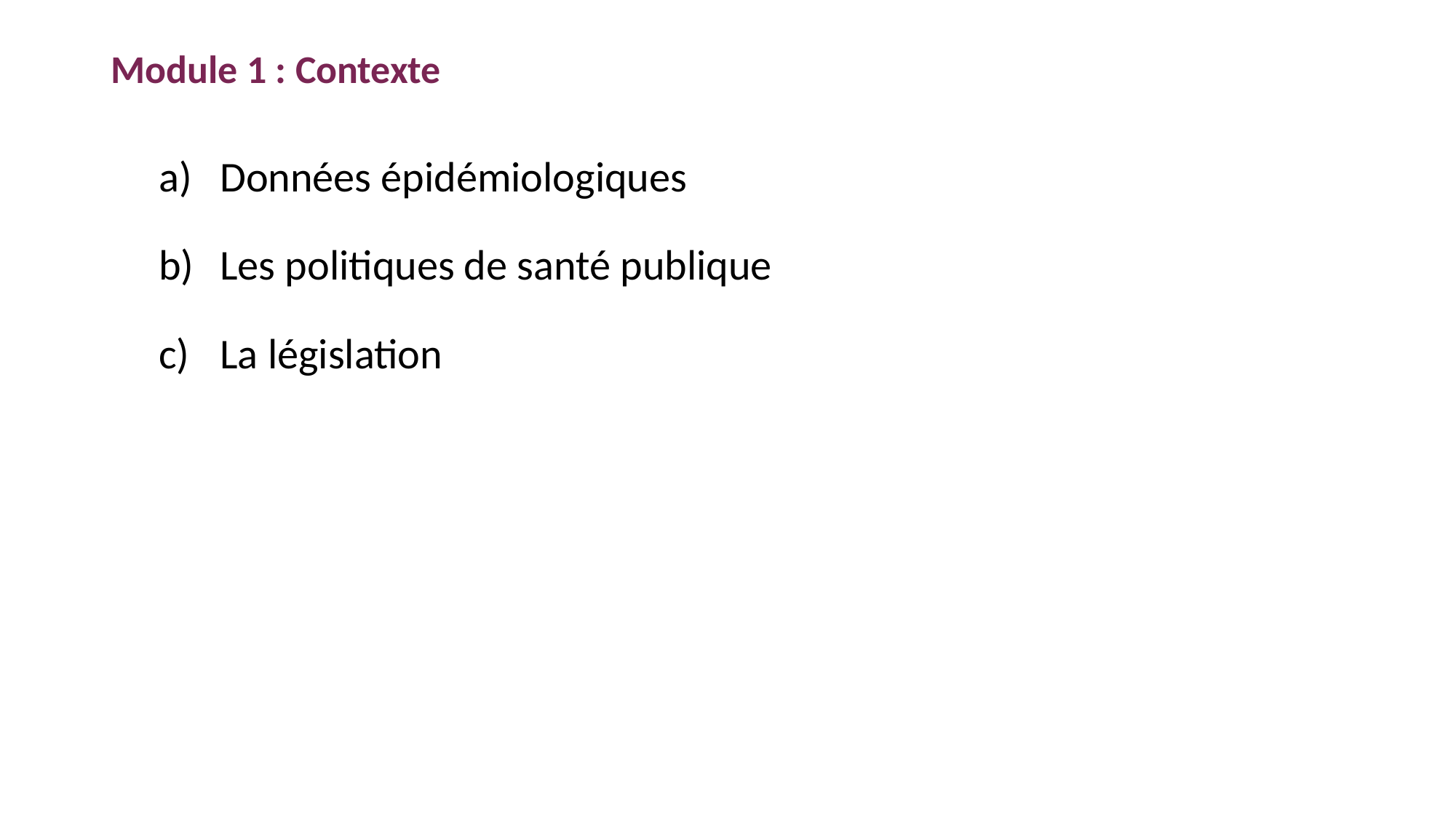

# Module 1 : Contexte
Données épidémiologiques
Les politiques de santé publique
La législation